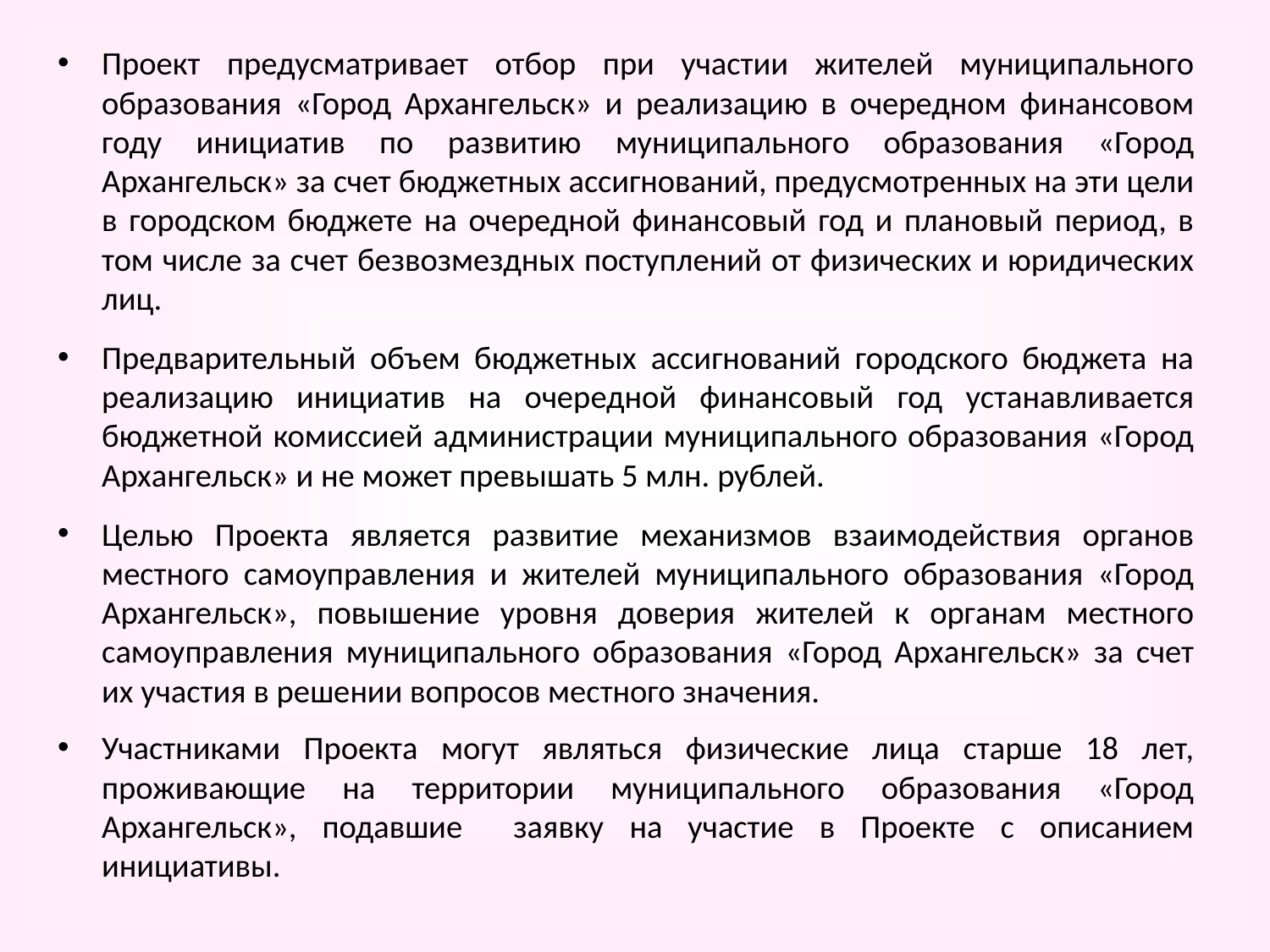

Проект предусматривает отбор при участии жителей муниципального образования «Город Архангельск» и реализацию в очередном финансовом году инициатив по развитию муниципального образования «Город Архангельск» за счет бюджетных ассигнований, предусмотренных на эти цели в городском бюджете на очередной финансовый год и плановый период, в том числе за счет безвозмездных поступлений от физических и юридических лиц.

Предварительный объем бюджетных ассигнований городского бюджета на реализацию инициатив на очередной финансовый год устанавливается бюджетной комиссией администрации муниципального образования «Город Архангельск» и не может превышать 5 млн. рублей.

Целью Проекта является развитие механизмов взаимодействия органов местного самоуправления и жителей муниципального образования «Город Архангельск», повышение уровня доверия жителей к органам местного самоуправления муниципального образования «Город Архангельск» за счет их участия в решении вопросов местного значения.

Участниками Проекта могут являться физические лица старше 18 лет, проживающие на территории муниципального образования «Город Архангельск», подавшие  заявку на участие в Проекте с описанием инициативы.